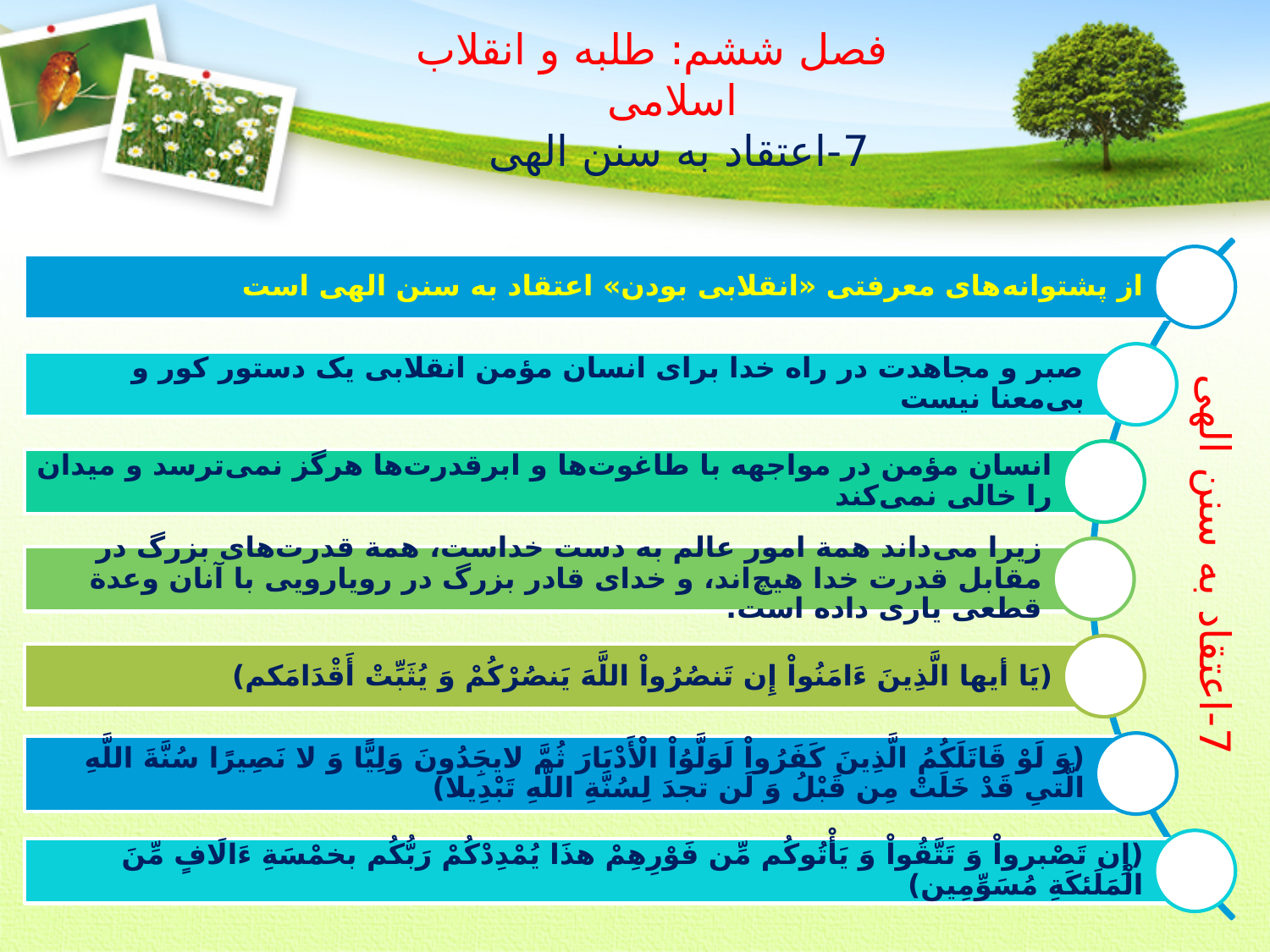

فصل ششم: طلبه و انقلاب اسلامی
7-اعتقاد به سنن الهی
از پشتوانه‌های معرفتی «انقلابی بودن» اعتقاد به سنن الهی است
صبر و مجاهدت در راه خدا برای انسان مؤمن انقلابی یک دستور کور و بی‌معنا نیست
انسان مؤمن در مواجهه با طاغوت‌ها و ابرقدرت‌ها هرگز نمی‌ترسد و میدان را خالی نمی‌کند
زیرا می‌داند همة امور عالم به دست خداست، همة قدرت‌های بزرگ در مقابل قدرت خدا هیچ‌اند، و خدای قادر بزرگ در رویارویی با آنان وعدة قطعی یاری داده است.
(يَا أیها الَّذِينَ ءَامَنُواْ إِن تَنصُرُواْ اللَّهَ يَنصُرْكُمْ وَ يُثَبِّتْ أَقْدَامَكم)‏
(وَ لَوْ قَاتَلَكُمُ الَّذِينَ كَفَرُواْ لَوَلَّوُاْ الْأَدْبَارَ ثُمَّ لايجَِدُونَ وَلِيًّا وَ لا نَصِيرًا سُنَّةَ اللَّهِ الَّتىِ قَدْ خَلَتْ مِن قَبْلُ وَ لَن تجدَ لِسُنَّةِ اللَّهِ تَبْدِيلا)
(إِن تَصْبرواْ وَ تَتَّقُواْ وَ يَأْتُوكُم مِّن فَوْرِهِمْ هذَا يُمْدِدْكُمْ رَبُّكُم بخمْسَةِ ءَالَافٍ مِّنَ الْمَلَئكَةِ مُسَوِّمِين)
7-اعتقاد به سنن الهی